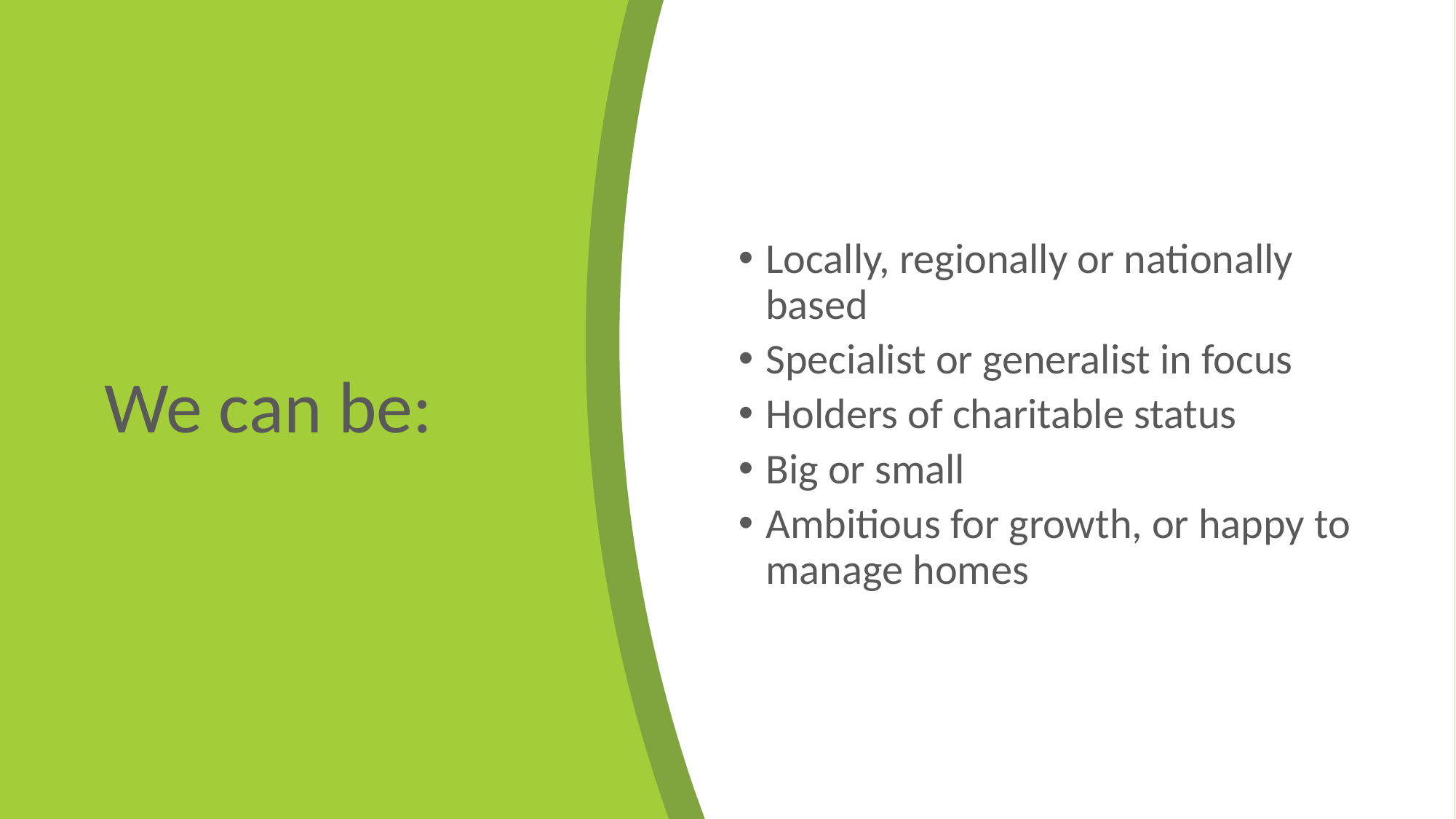

Locally, regionally or nationally based
Specialist or generalist in focus
Holders of charitable status
Big or small
Ambitious for growth, or happy to manage homes
# We can be: